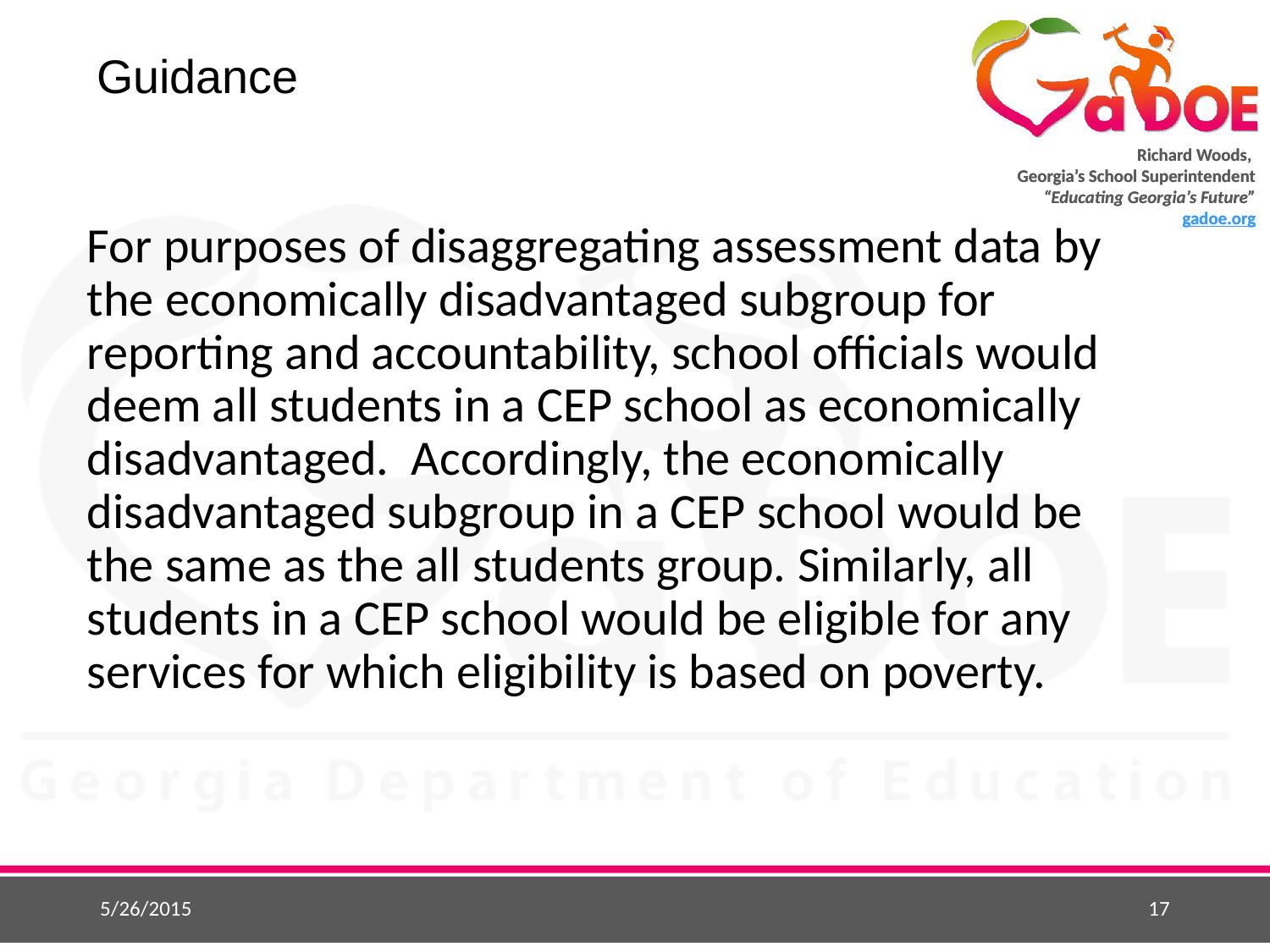

# Guidance
For purposes of disaggregating assessment data by the economically disadvantaged subgroup for reporting and accountability, school officials would deem all students in a CEP school as economically disadvantaged.  Accordingly, the economically disadvantaged subgroup in a CEP school would be the same as the all students group. Similarly, all students in a CEP school would be eligible for any services for which eligibility is based on poverty.
5/26/2015
17